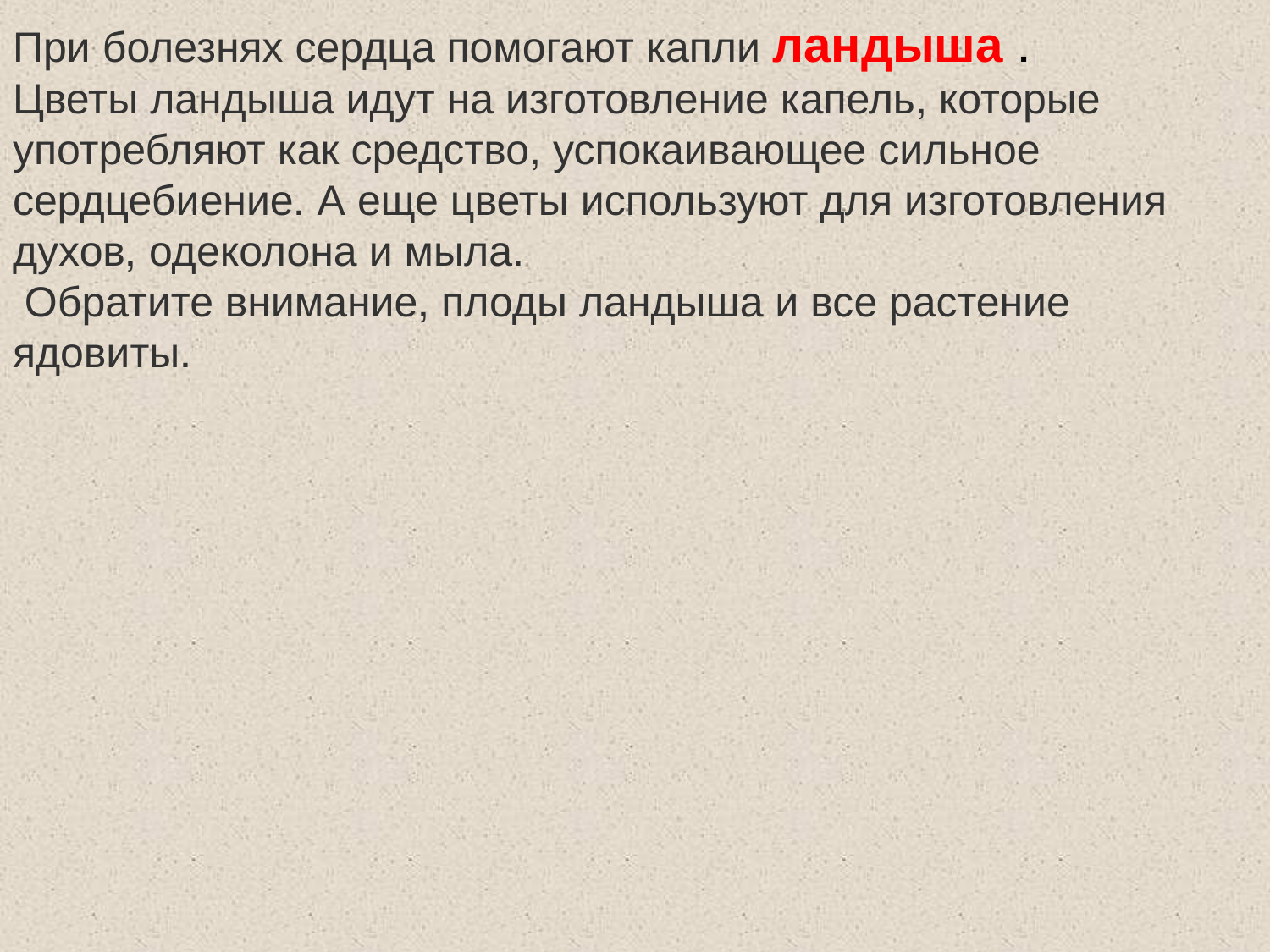

При болезнях сердца помогают капли ландыша .
Цветы ландыша идут на изготовление капель, которые употребляют как средство, успокаивающее сильное сердцебиение. А еще цветы используют для изготовления духов, одеколона и мыла.
 Обратите внимание, плоды ландыша и все растение ядовиты.